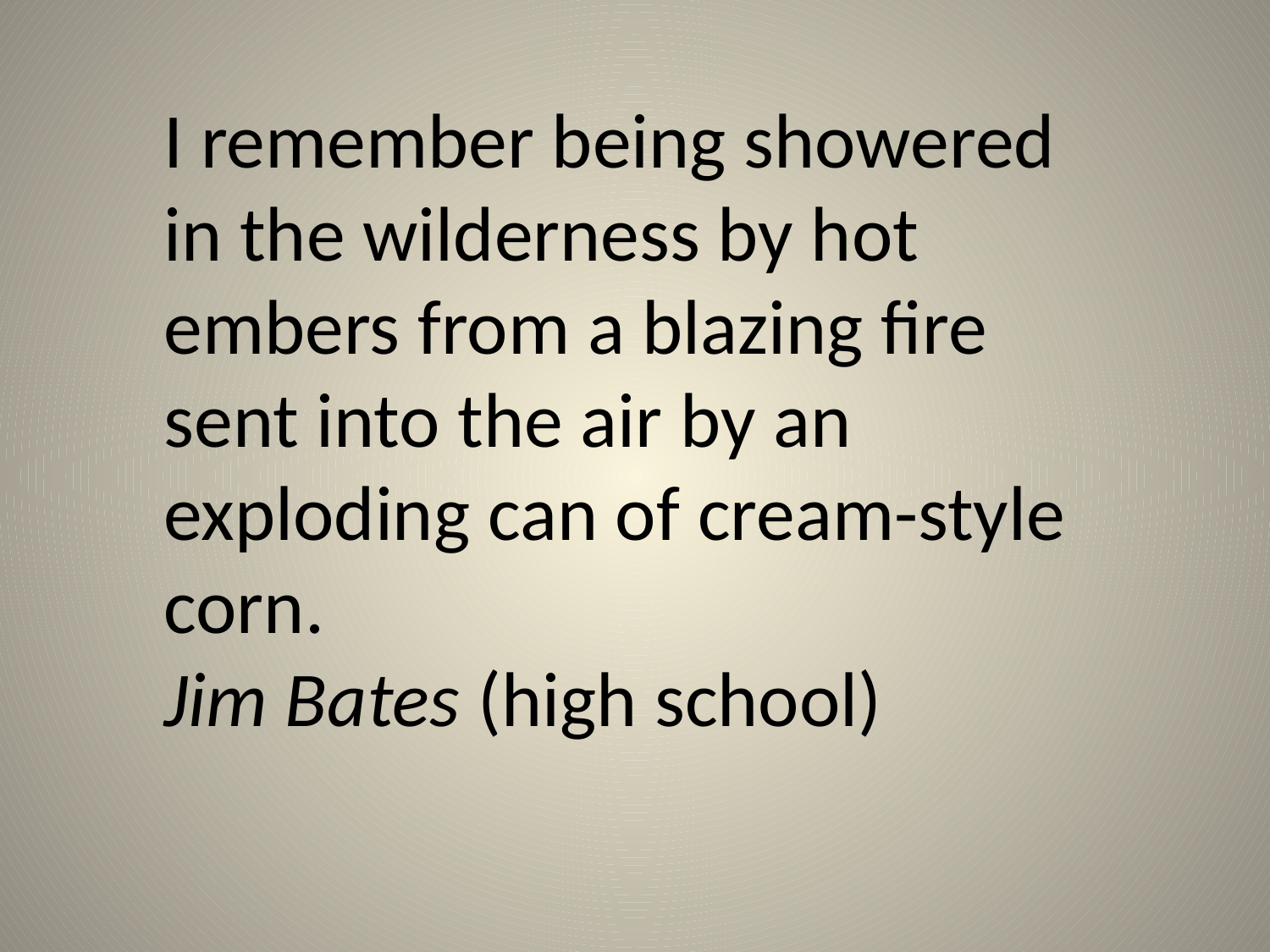

I remember being showered in the wilderness by hot embers from a blazing fire sent into the air by an exploding can of cream-style corn. 
Jim Bates (high school)